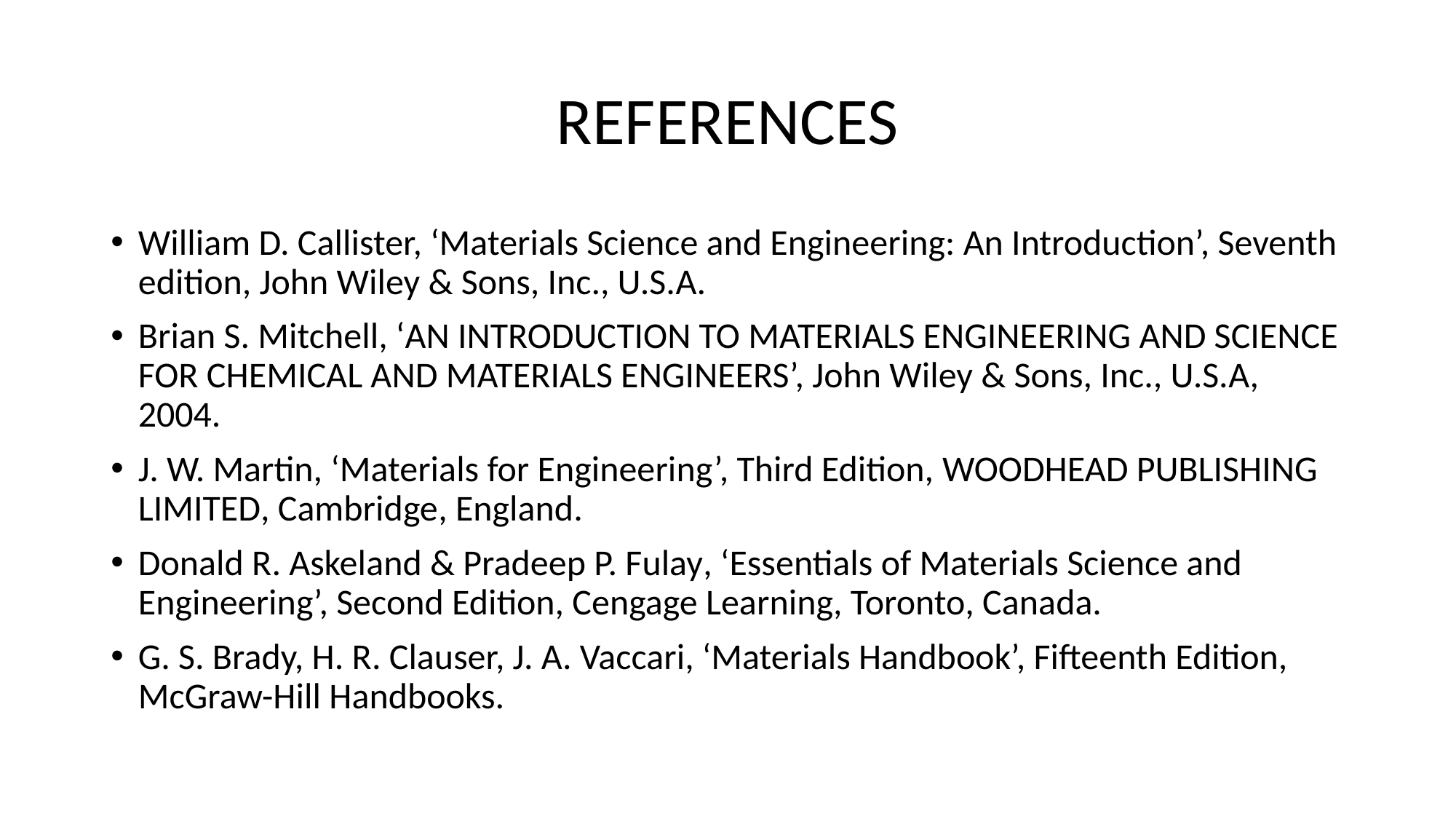

# REFERENCES
William D. Callister, ‘Materials Science and Engineering: An Introduction’, Seventh edition, John Wiley & Sons, Inc., U.S.A.
Brian S. Mitchell, ‘AN INTRODUCTION TO MATERIALS ENGINEERING AND SCIENCE FOR CHEMICAL AND MATERIALS ENGINEERS’, John Wiley & Sons, Inc., U.S.A, 2004.
J. W. Martin, ‘Materials for Engineering’, Third Edition, WOODHEAD PUBLISHING LIMITED, Cambridge, England.
Donald R. Askeland & Pradeep P. Fulay, ‘Essentials of Materials Science and Engineering’, Second Edition, Cengage Learning, Toronto, Canada.
G. S. Brady, H. R. Clauser, J. A. Vaccari, ‘Materials Handbook’, Fifteenth Edition, McGraw-Hill Handbooks.